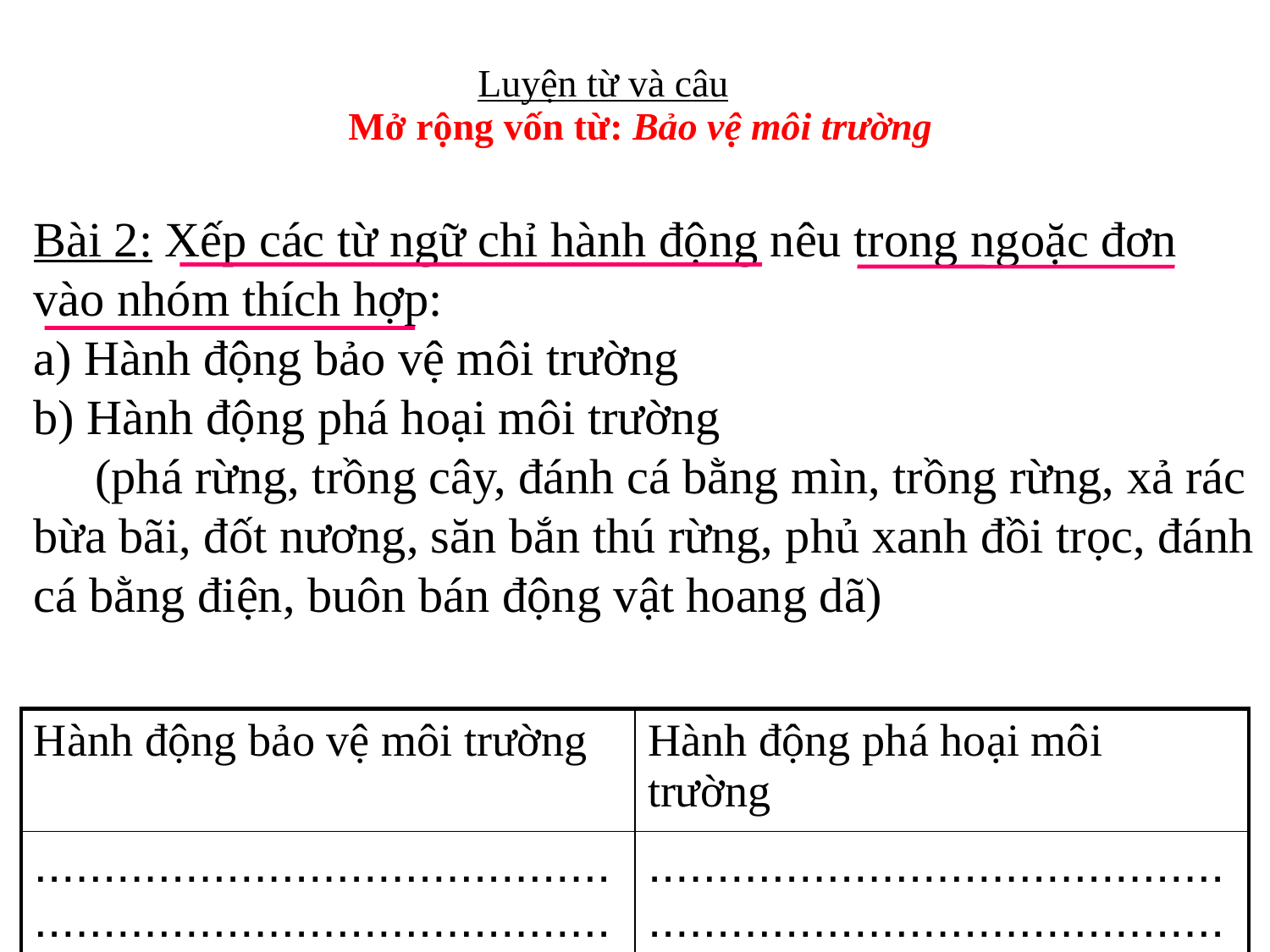

Luyện từ và câu

Mở rộng vốn từ: Bảo vệ môi trường
Bài 2: Xếp các từ ngữ chỉ hành động nêu trong ngoặc đơn vào nhóm thích hợp:
a) Hành động bảo vệ môi trường
b) Hành động phá hoại môi trường
     (phá rừng, trồng cây, đánh cá bằng mìn, trồng rừng, xả rác bừa bãi, đốt nương, săn bắn thú rừng, phủ xanh đồi trọc, đánh cá bằng điện, buôn bán động vật hoang dã)

| Hành động bảo vệ môi trường | Hành động phá hoại môi trường |
| --- | --- |
| ...................................................................................... | ...................................................................................... |